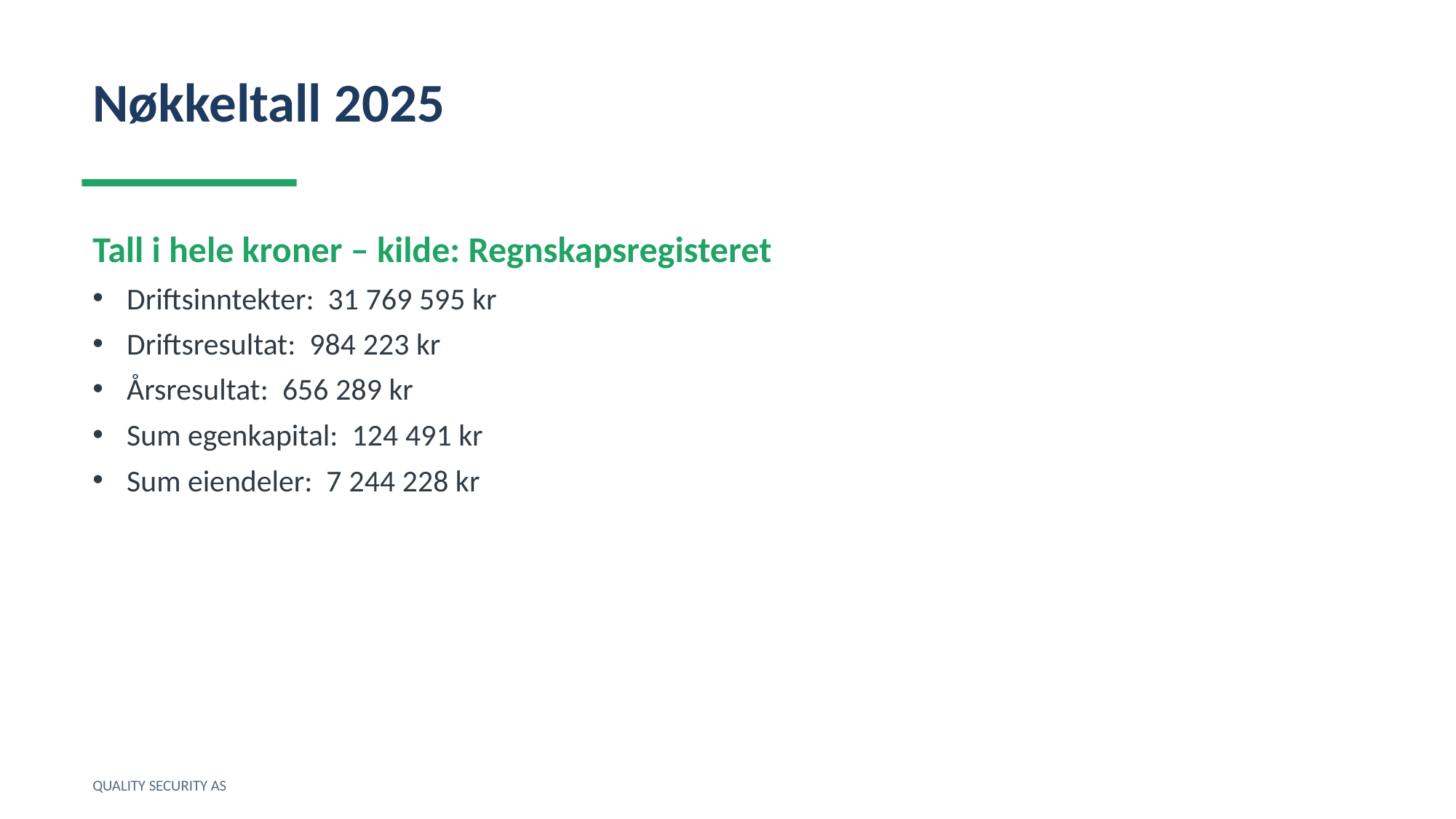

Nøkkeltall 2025

Tall i hele kroner – kilde: Regnskapsregisteret
Driftsinntekter:  31 769 595 kr
Driftsresultat:  984 223 kr
Årsresultat:  656 289 kr
Sum egenkapital:  124 491 kr
Sum eiendeler:  7 244 228 kr
QUALITY SECURITY AS